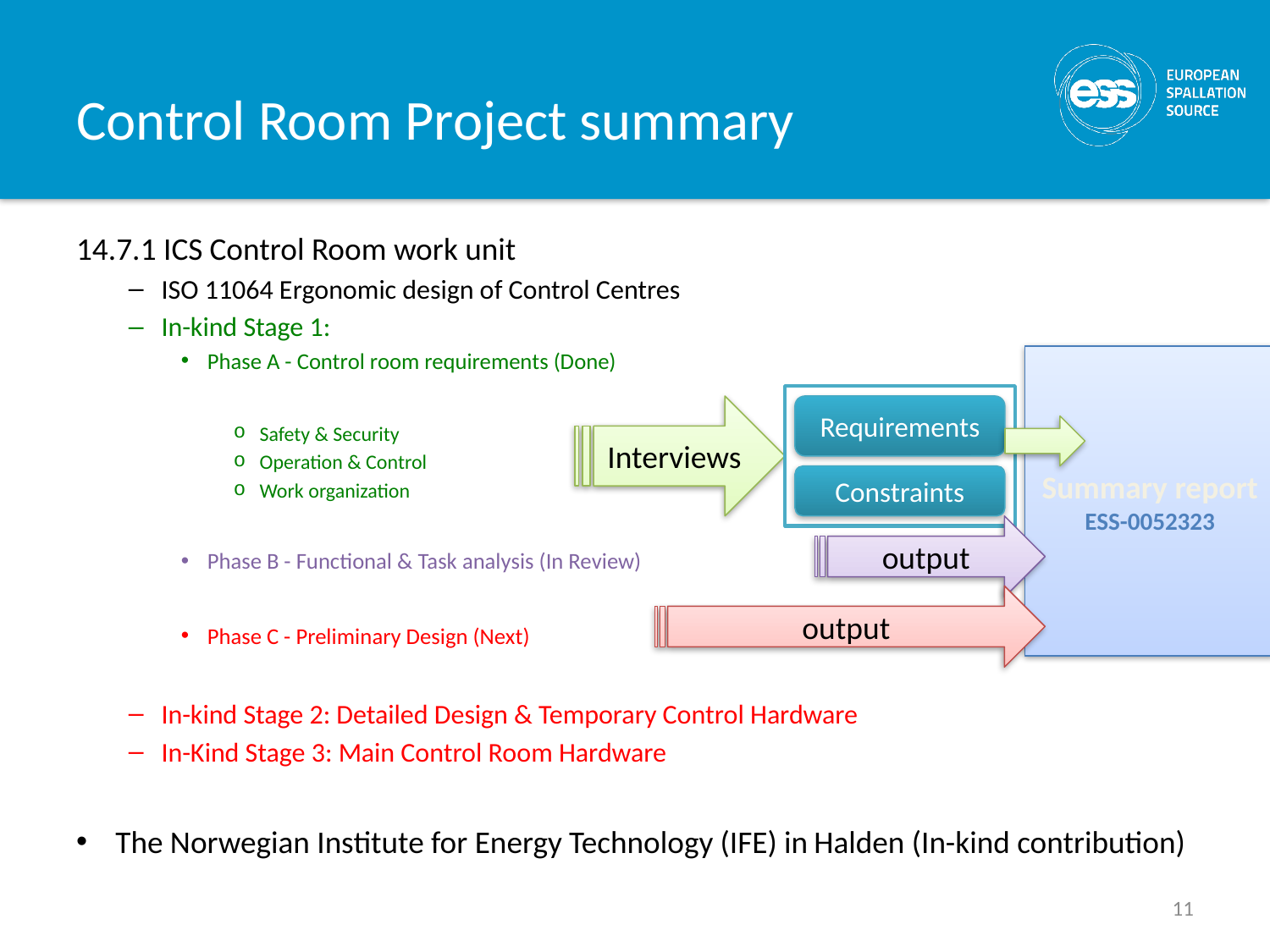

# Control Room Project summary
14.7.1 ICS Control Room work unit
ISO 11064 Ergonomic design of Control Centres
In-kind Stage 1:
Phase A - Control room requirements (Done)

Safety & Security
Operation & Control
Work organization

Phase B - Functional & Task analysis (In Review)

Phase C - Preliminary Design (Next)

In-kind Stage 2: Detailed Design & Temporary Control Hardware
In-Kind Stage 3: Main Control Room Hardware

The Norwegian Institute for Energy Technology (IFE) in Halden (In-kind contribution)
Summary report
ESS-0052323

Requirements
Interviews

Constraints
output
output
11